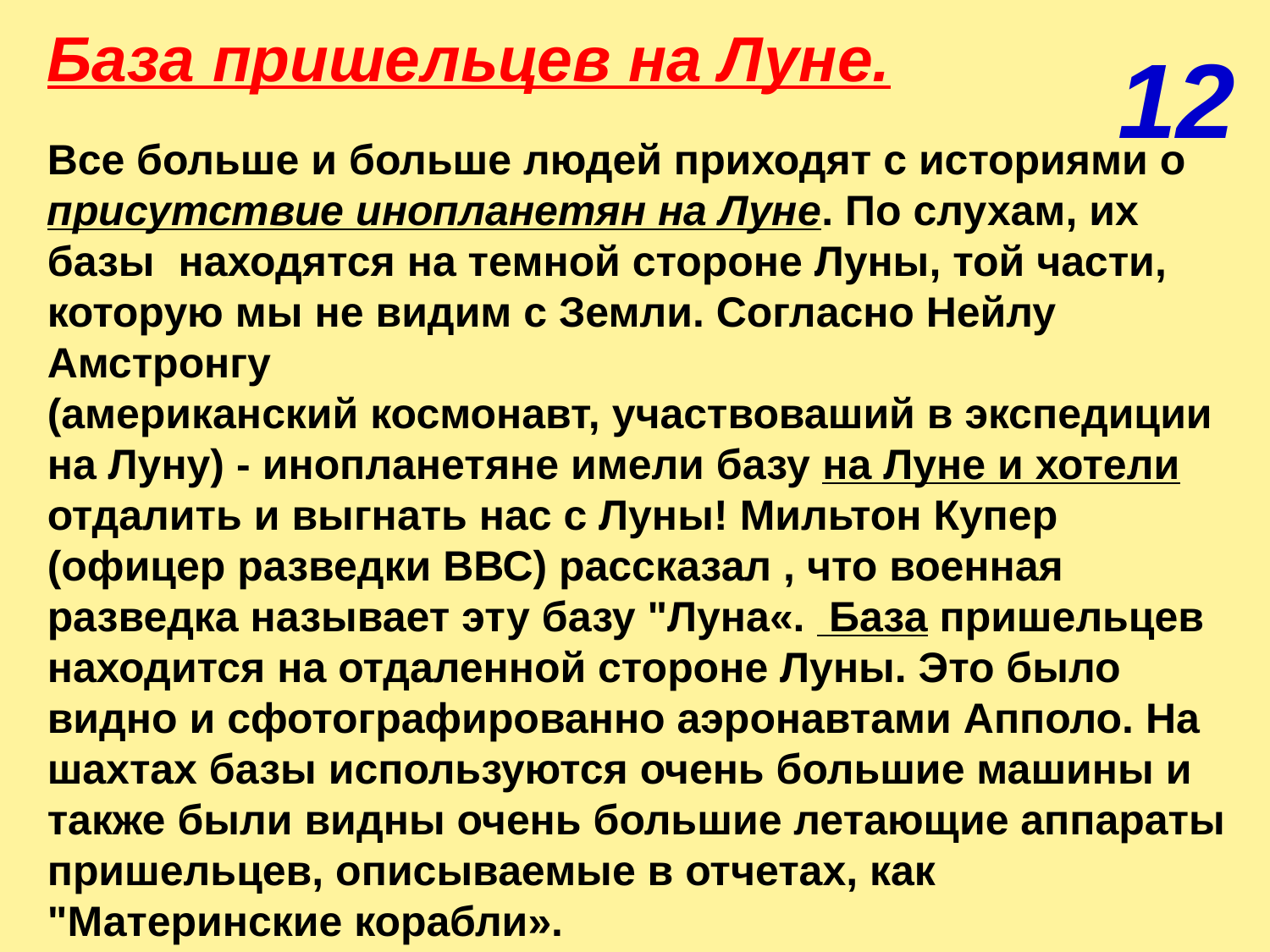

База пришельцев на Луне.

Все больше и больше людей приходят с историями о присутствие инопланетян на Луне. По слухам, их базы  находятся на темной стороне Луны, той части, которую мы не видим с Земли. Согласно Нейлу Амстронгу
(американский космонавт, участвоваший в экспедиции на Луну) - инопланетяне имели базу на Луне и хотели отдалить и выгнать нас с Луны! Мильтон Купер (офицер разведки ВВС) рассказал , что военная разведка называет эту базу "Луна«.  База пришельцев находится на отдаленной стороне Луны. Это было видно и сфотографированно аэронавтами Апполо. На шахтах базы используются очень большие машины и также были видны очень большие летающие аппараты пришельцев, описываемые в отчетах, как "Материнские корабли».
12